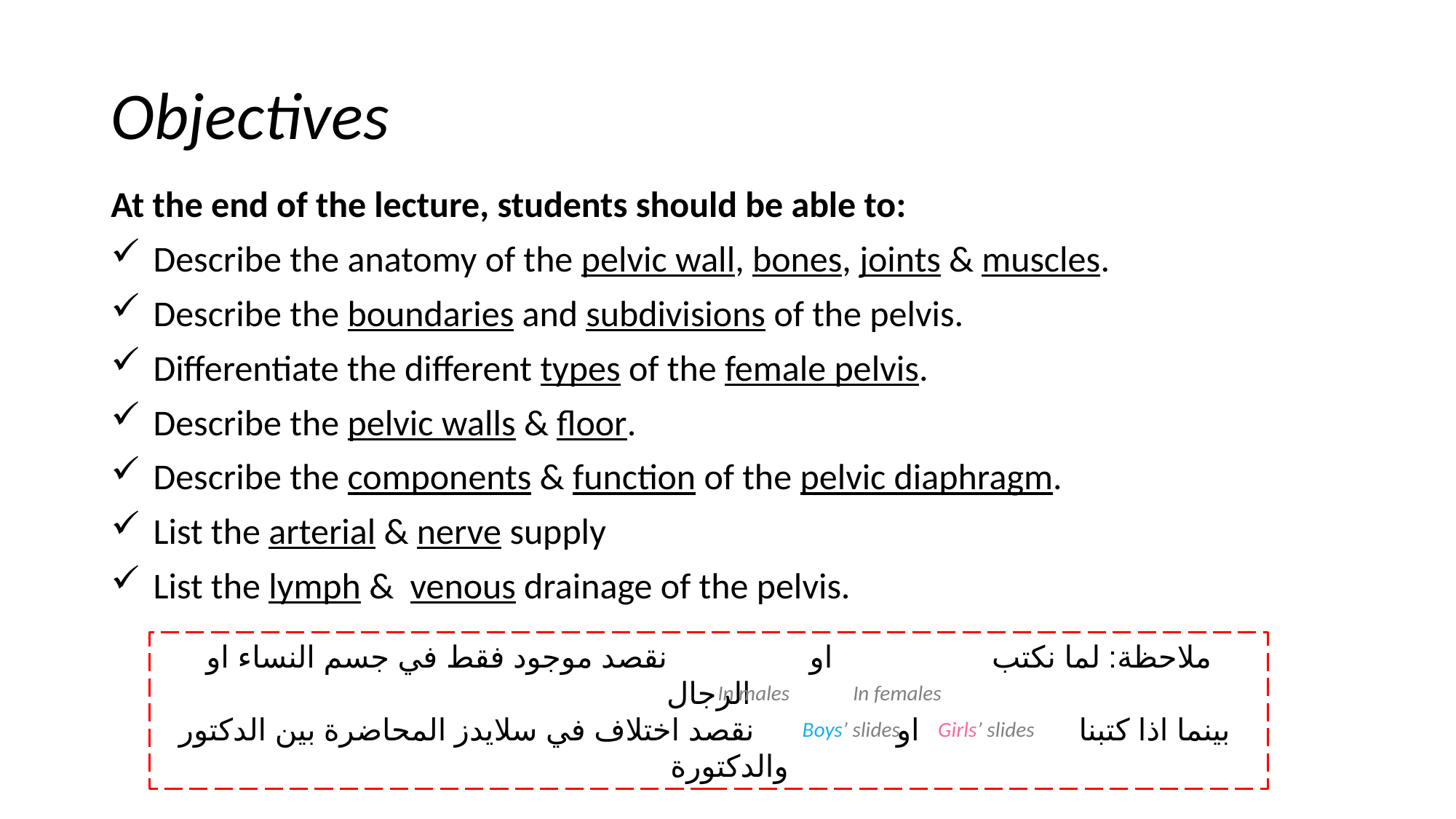

# Objectives
At the end of the lecture, students should be able to:
Describe the anatomy of the pelvic wall, bones, joints & muscles.
Describe the boundaries and subdivisions of the pelvis.
Differentiate the different types of the female pelvis.
Describe the pelvic walls & floor.
Describe the components & function of the pelvic diaphragm.
List the arterial & nerve supply
List the lymph &  venous drainage of the pelvis.
ملاحظة: لما نكتب                   او                 نقصد موجود فقط في جسم النساء او الرجال
 بينما اذا كتبنا                   او                 نقصد اختلاف في سلايدز المحاضرة بين الدكتور والدكتورة
In males
In females
Boys’ slides
Girls’ slides